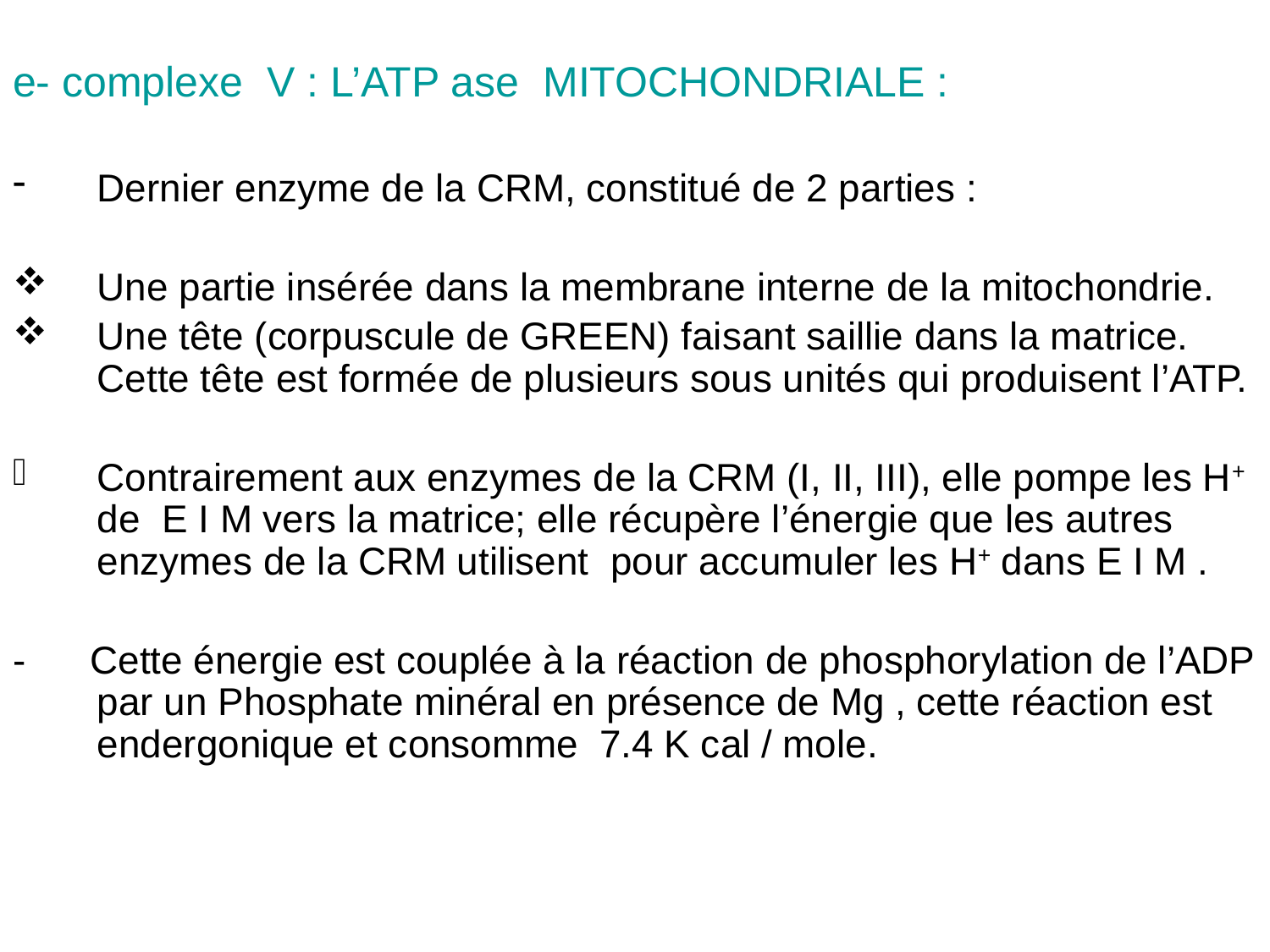

e- complexe  V : L’ATP ase  MITOCHONDRIALE :

Dernier enzyme de la CRM, constitué de 2 parties :

Une partie insérée dans la membrane interne de la mitochondrie.
Une tête (corpuscule de GREEN) faisant saillie dans la matrice. Cette tête est formée de plusieurs sous unités qui produisent l’ATP.

Contrairement aux enzymes de la CRM (I, II, III), elle pompe les H+ de  E I M vers la matrice; elle récupère l’énergie que les autres enzymes de la CRM utilisent  pour accumuler les H+ dans E I M .

-      Cette énergie est couplée à la réaction de phosphorylation de l’ADP par un Phosphate minéral en présence de Mg , cette réaction est endergonique et consomme  7.4 K cal / mole.